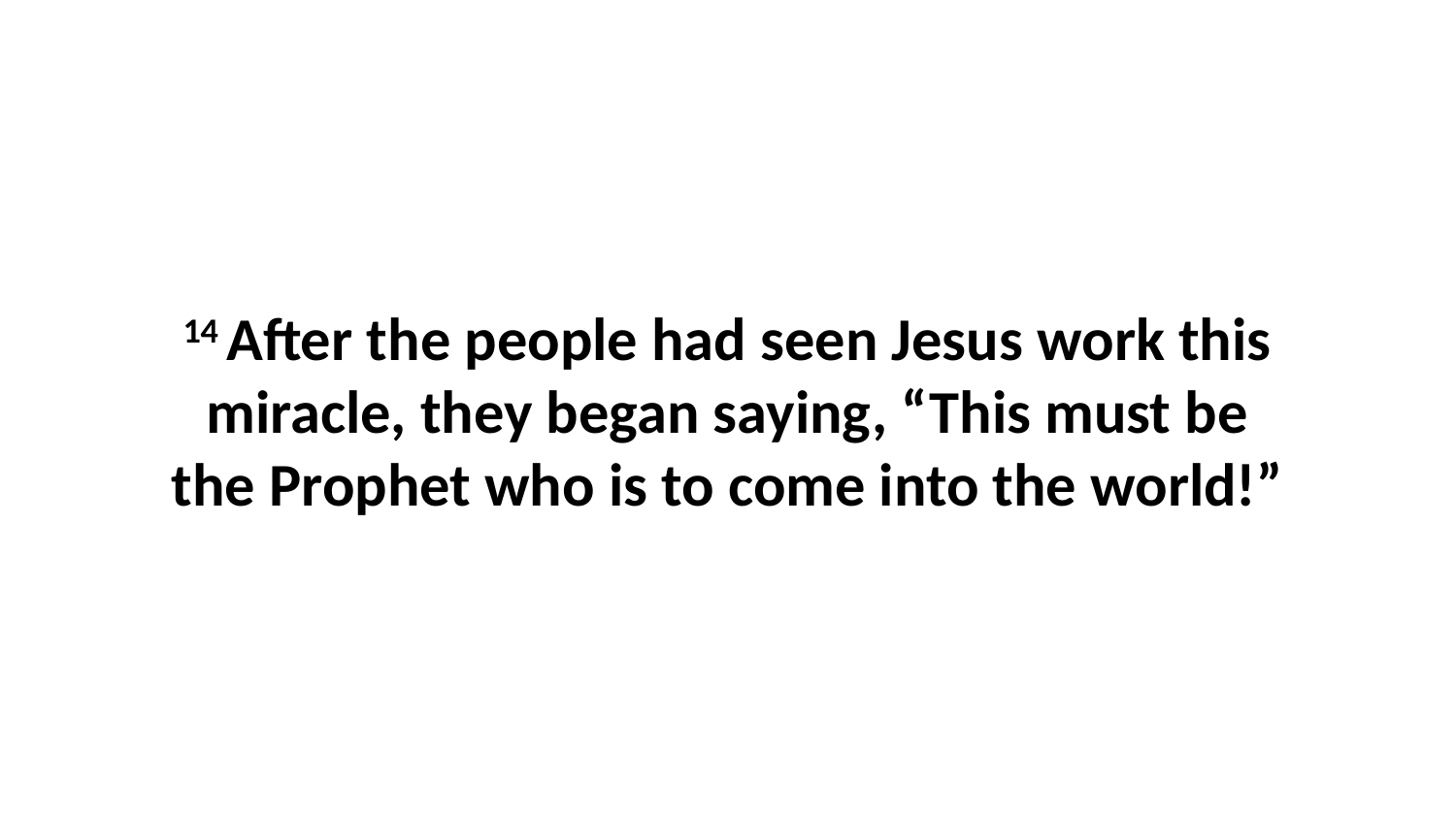

14 After the people had seen Jesus work this miracle, they began saying, “This must be the Prophet who is to come into the world!”